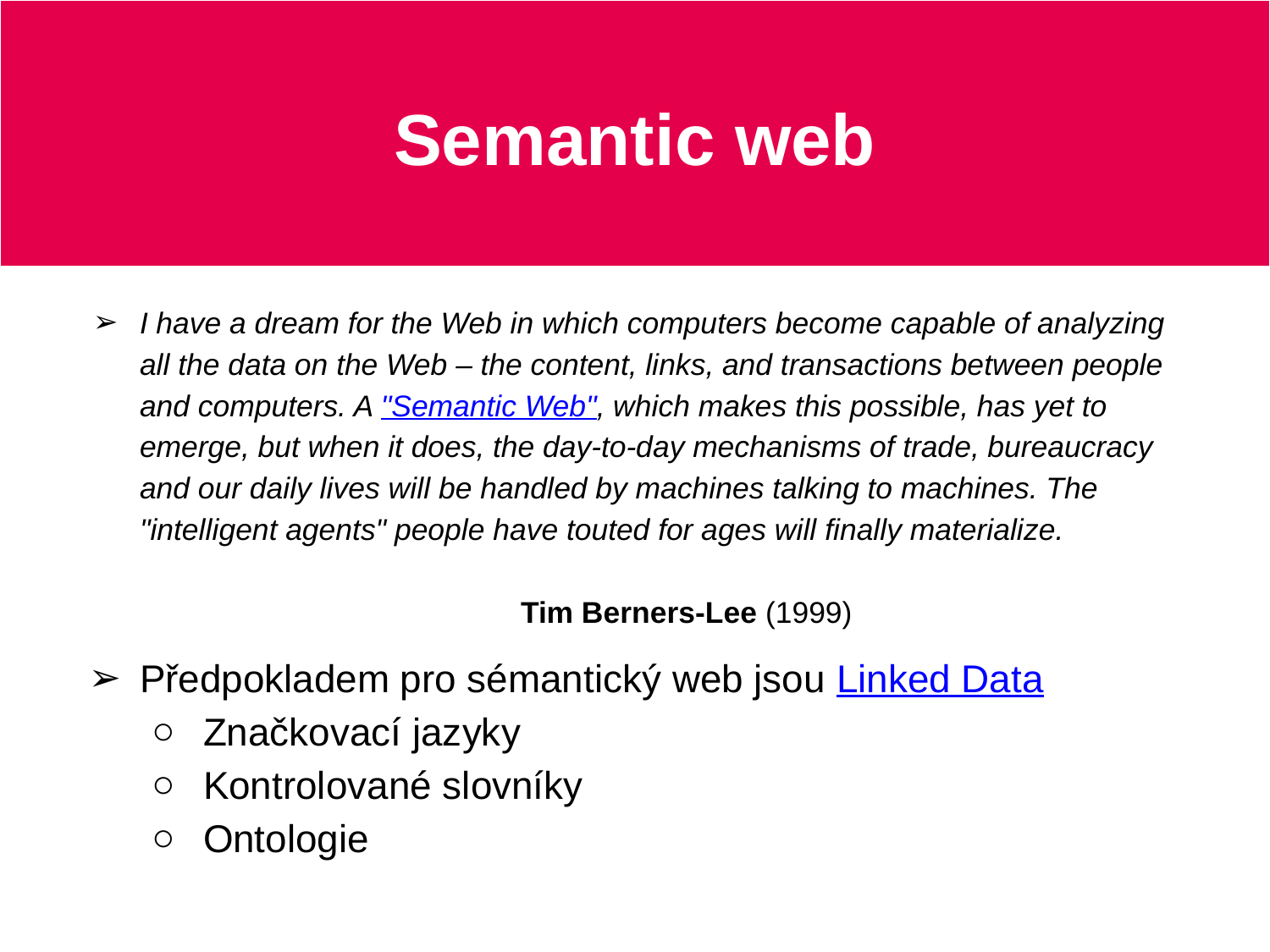

# Semantic web
I have a dream for the Web in which computers become capable of analyzing all the data on the Web – the content, links, and transactions between people and computers. A "Semantic Web", which makes this possible, has yet to emerge, but when it does, the day-to-day mechanisms of trade, bureaucracy and our daily lives will be handled by machines talking to machines. The "intelligent agents" people have touted for ages will finally materialize.
											Tim Berners-Lee (1999)
Předpokladem pro sémantický web jsou Linked Data
Značkovací jazyky
Kontrolované slovníky
Ontologie